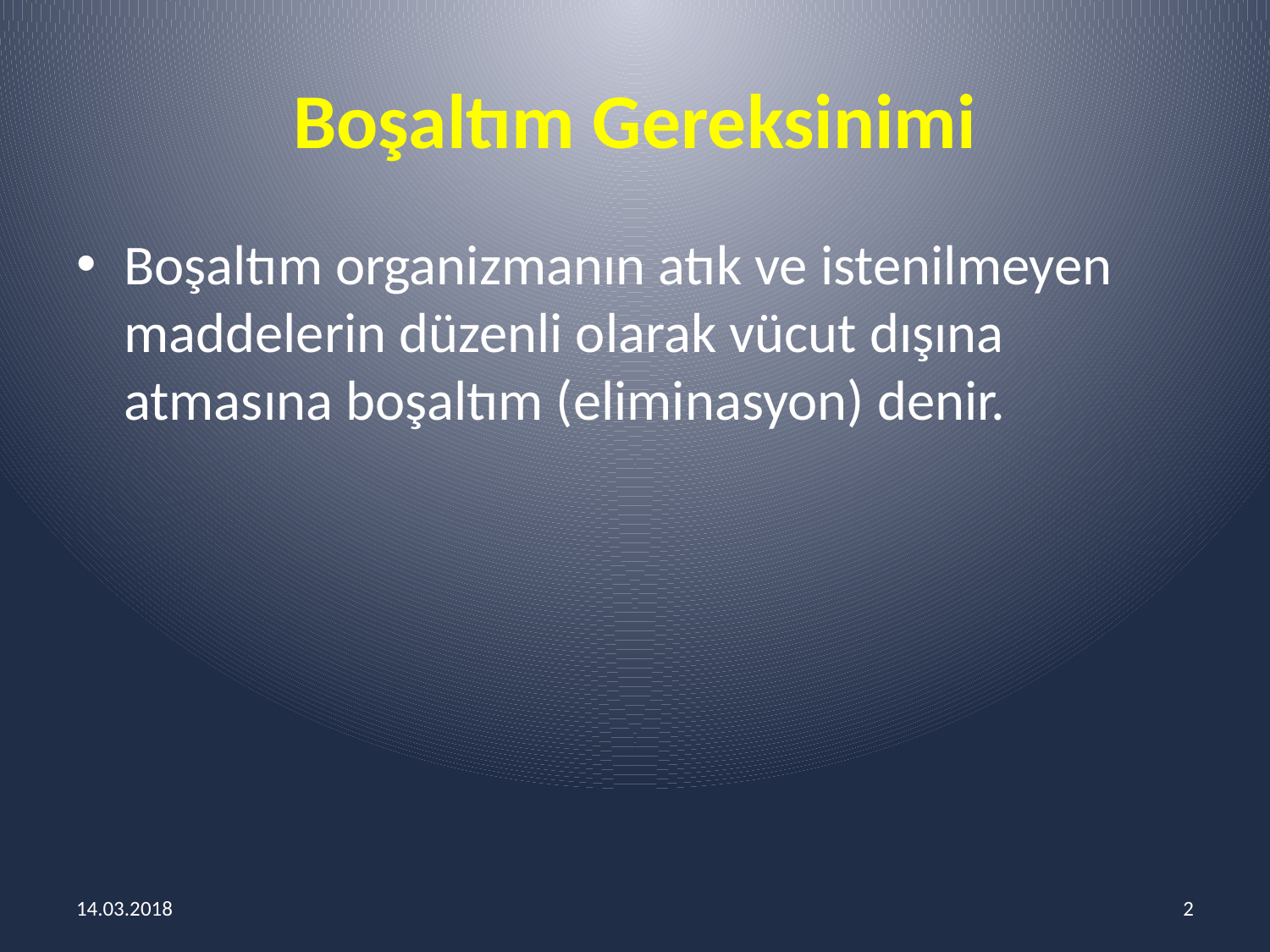

# Boşaltım Gereksinimi
Boşaltım organizmanın atık ve istenilmeyen maddelerin düzenli olarak vücut dışına atmasına boşaltım (eliminasyon) denir.
14.03.2018
2